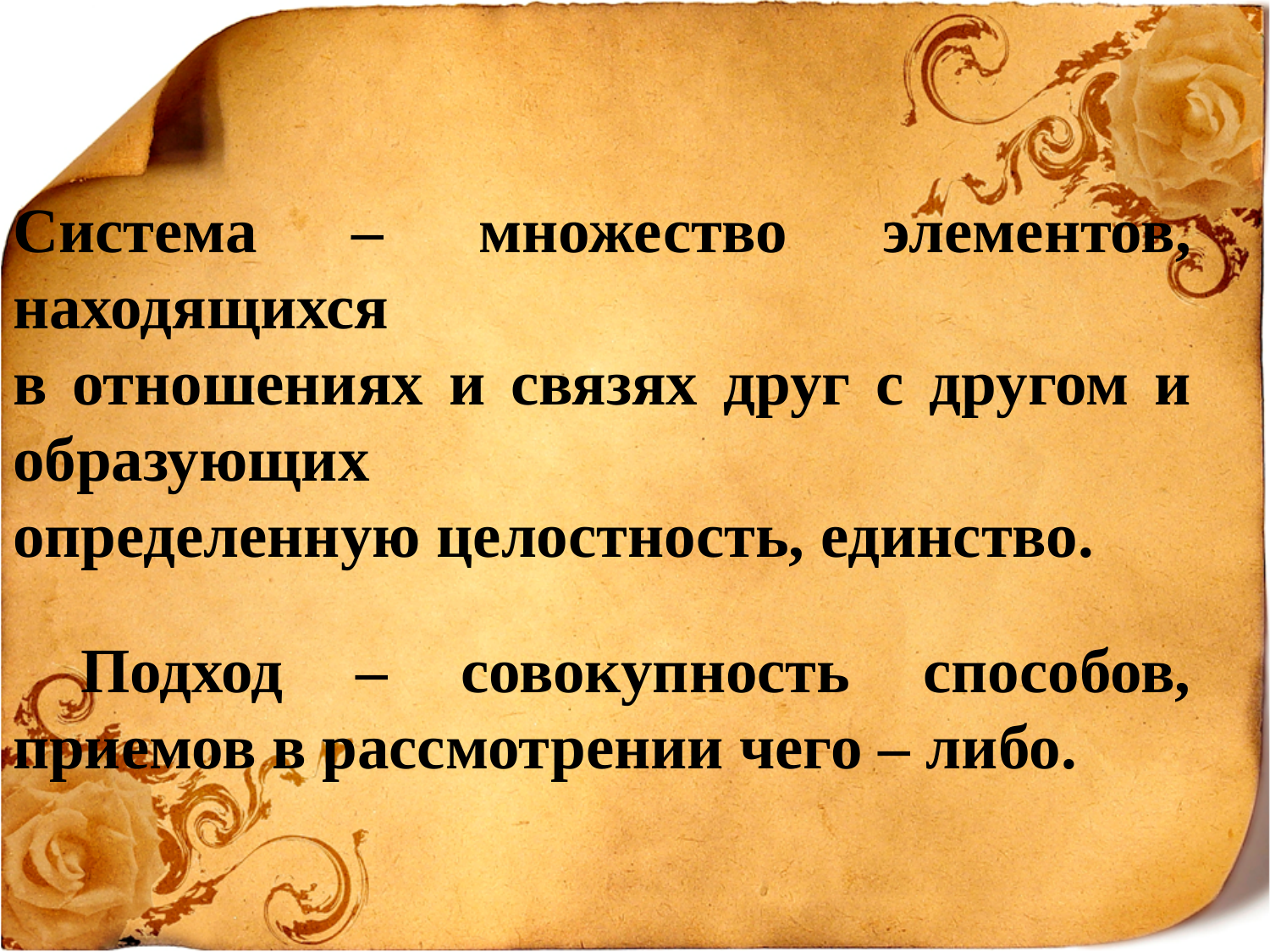

Система – множество элементов, находящихся
в отношениях и связях друг с другом и образующих
определенную целостность, единство.

 Подход – совокупность способов, приемов в рассмотрении чего – либо.